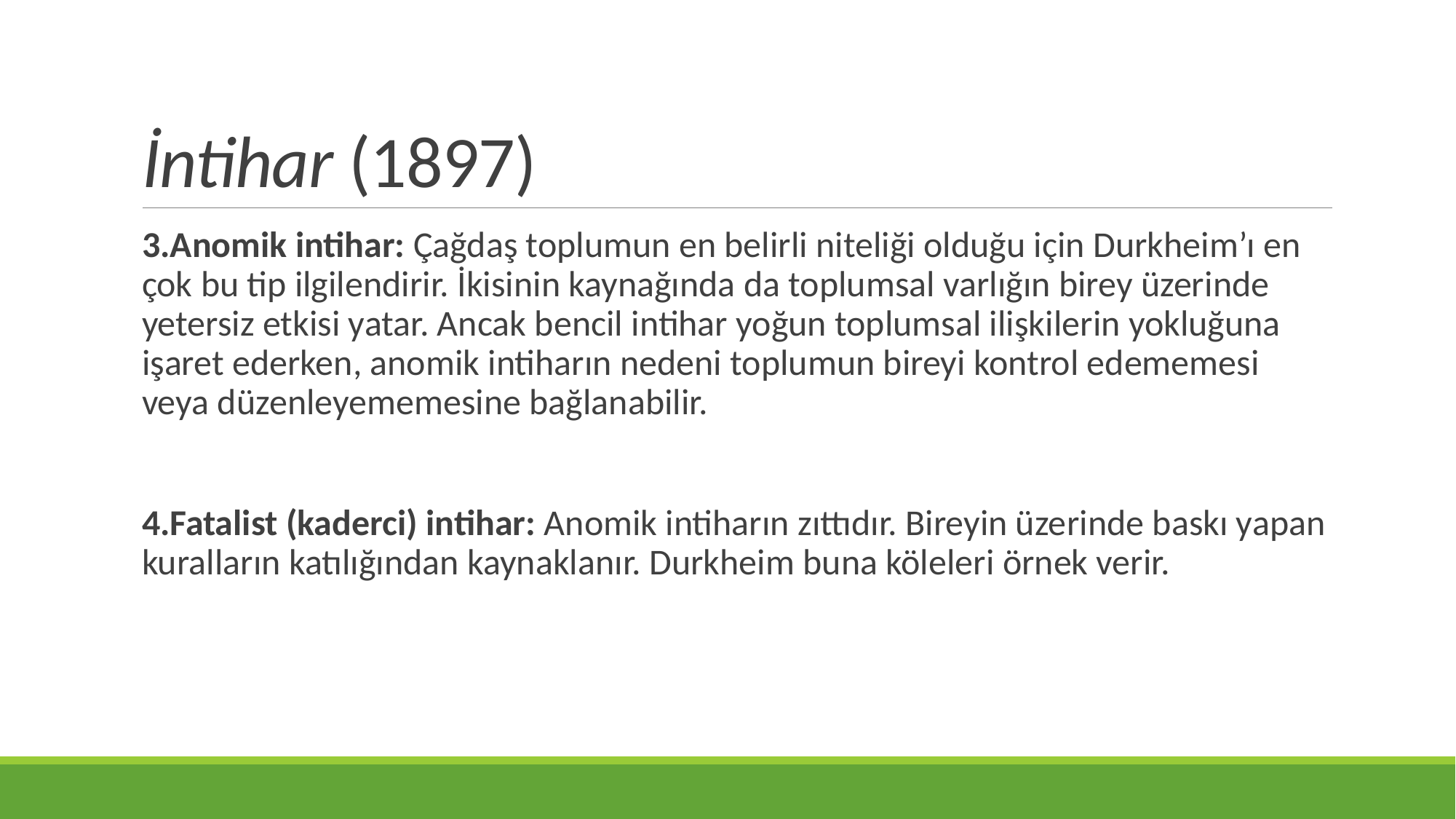

# İntihar (1897)
3.Anomik intihar: Çağdaş toplumun en belirli niteliği olduğu için Durkheim’ı en çok bu tip ilgilendirir. İkisinin kaynağında da toplumsal varlığın birey üzerinde yetersiz etkisi yatar. Ancak bencil intihar yoğun toplumsal ilişkilerin yokluğuna işaret ederken, anomik intiharın nedeni toplumun bireyi kontrol edememesi veya düzenleyememesine bağlanabilir.

4.Fatalist (kaderci) intihar: Anomik intiharın zıttıdır. Bireyin üzerinde baskı yapan kuralların katılığından kaynaklanır. Durkheim buna köleleri örnek verir.